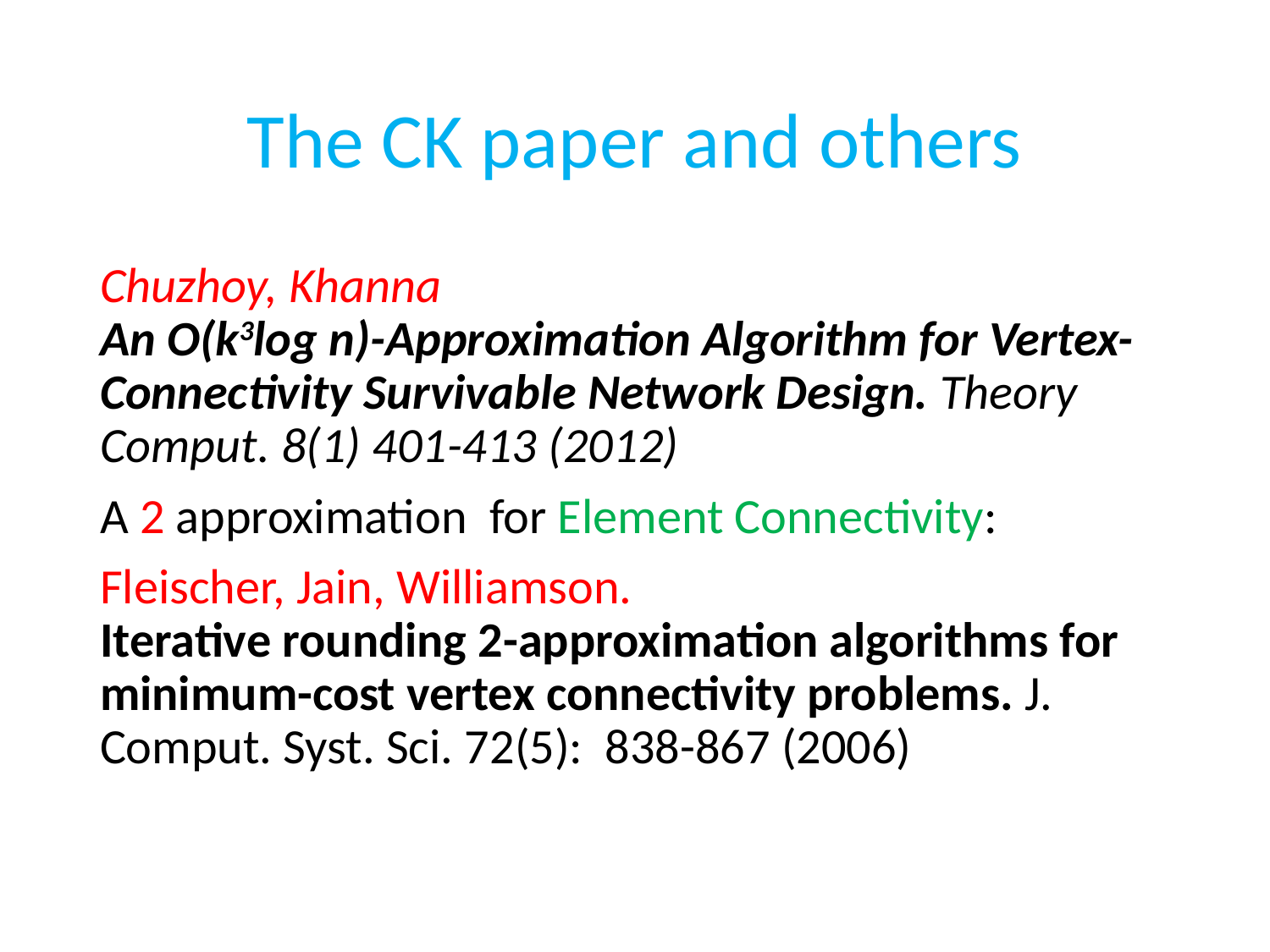

# The CK paper and others
Chuzhoy, Khanna
An O(k3log n)-Approximation Algorithm for Vertex-Connectivity Survivable Network Design. Theory Comput. 8(1) 401-413 (2012)
A 2 approximation  for Element Connectivity:
Fleischer, Jain, Williamson.
Iterative rounding 2-approximation algorithms for minimum-cost vertex connectivity problems. J. Comput. Syst. Sci. 72(5):  838-867 (2006)